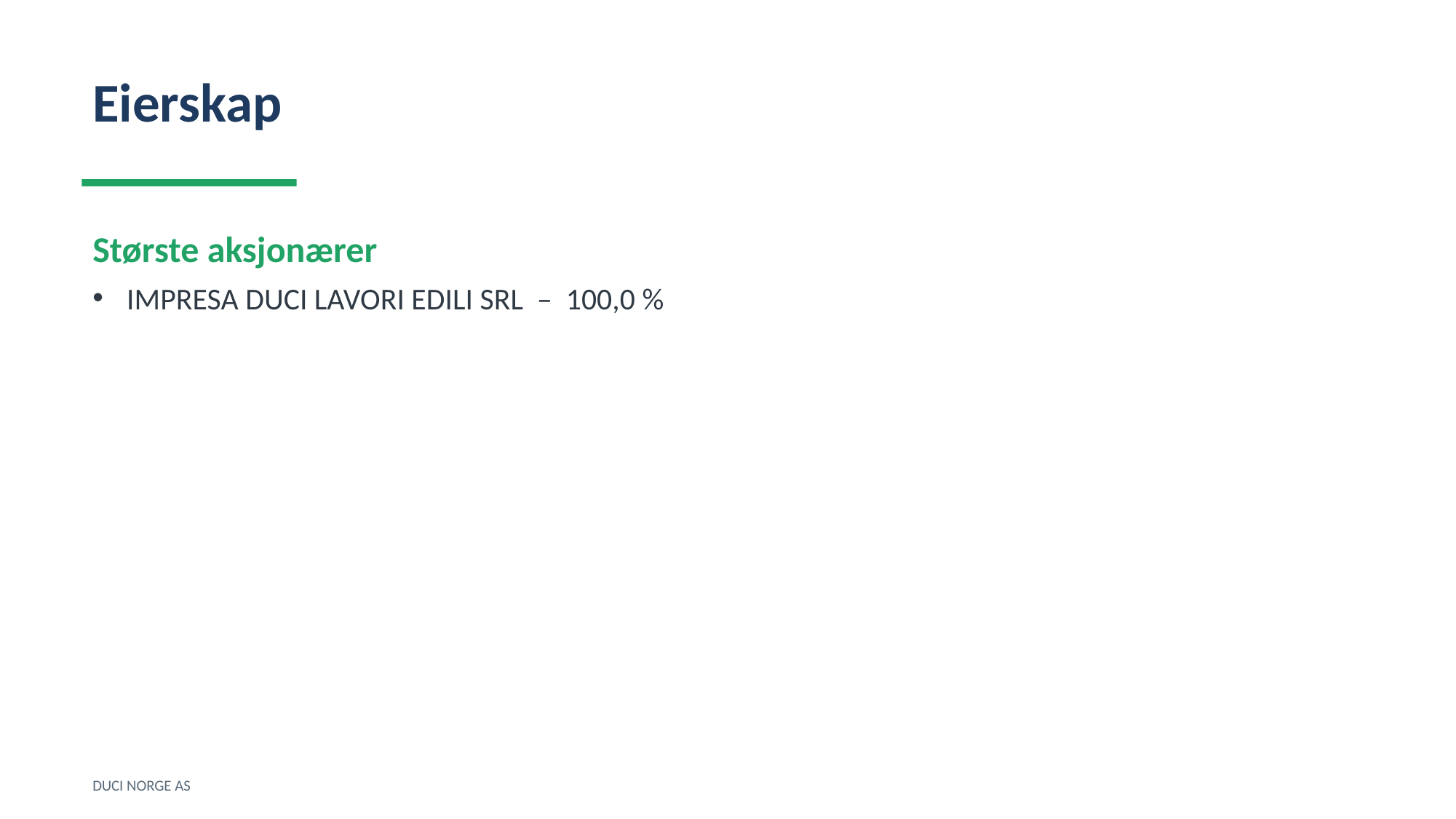

Eierskap

Største aksjonærer
IMPRESA DUCI LAVORI EDILI SRL  –  100,0 %
DUCI NORGE AS